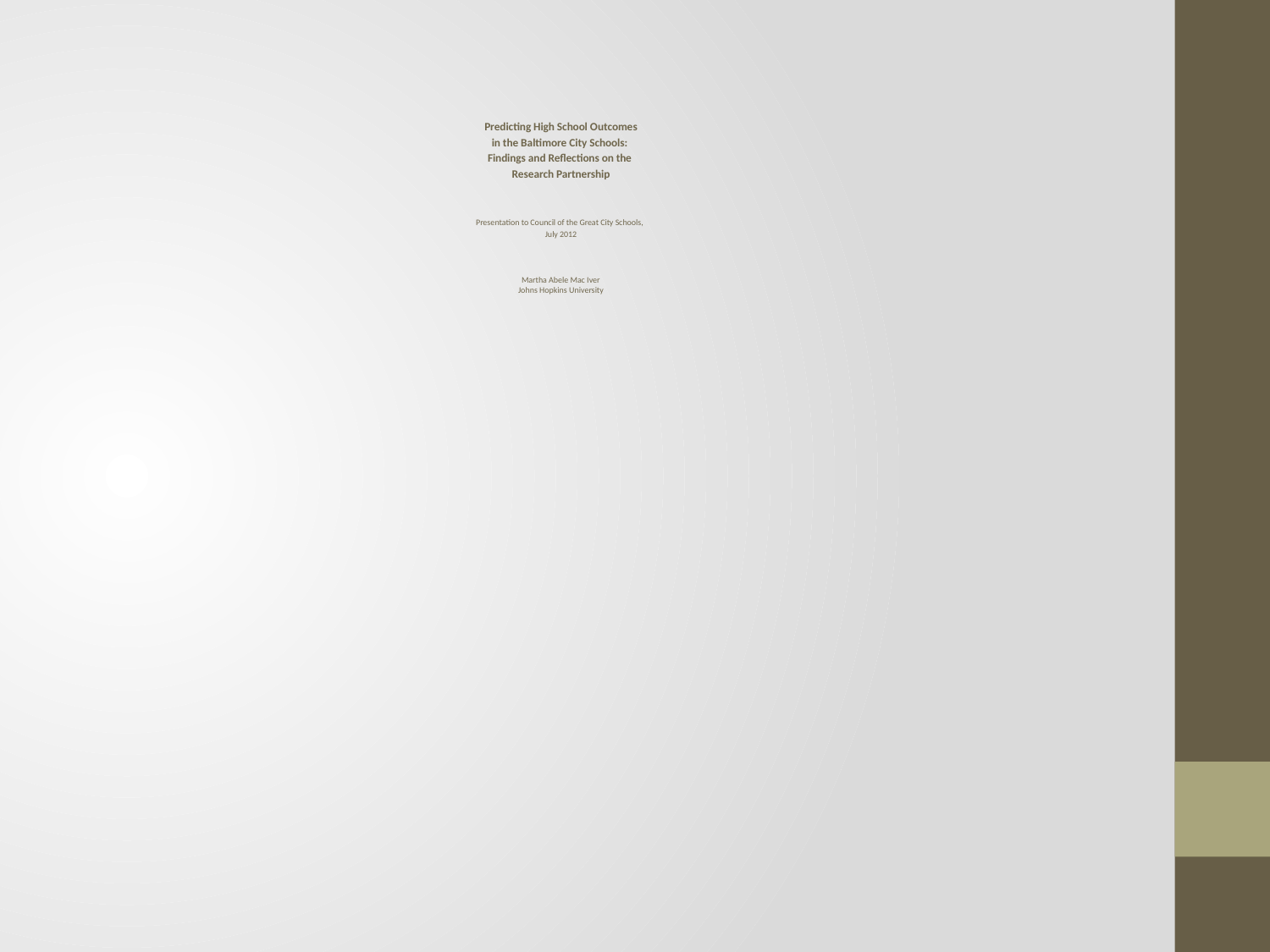

Predicting High School Outcomes
 in the Baltimore City Schools:
Findings and Reflections on the
Research Partnership

Presentation to Council of the Great City Schools,
July 2012

Martha Abele Mac Iver
Johns Hopkins University

#